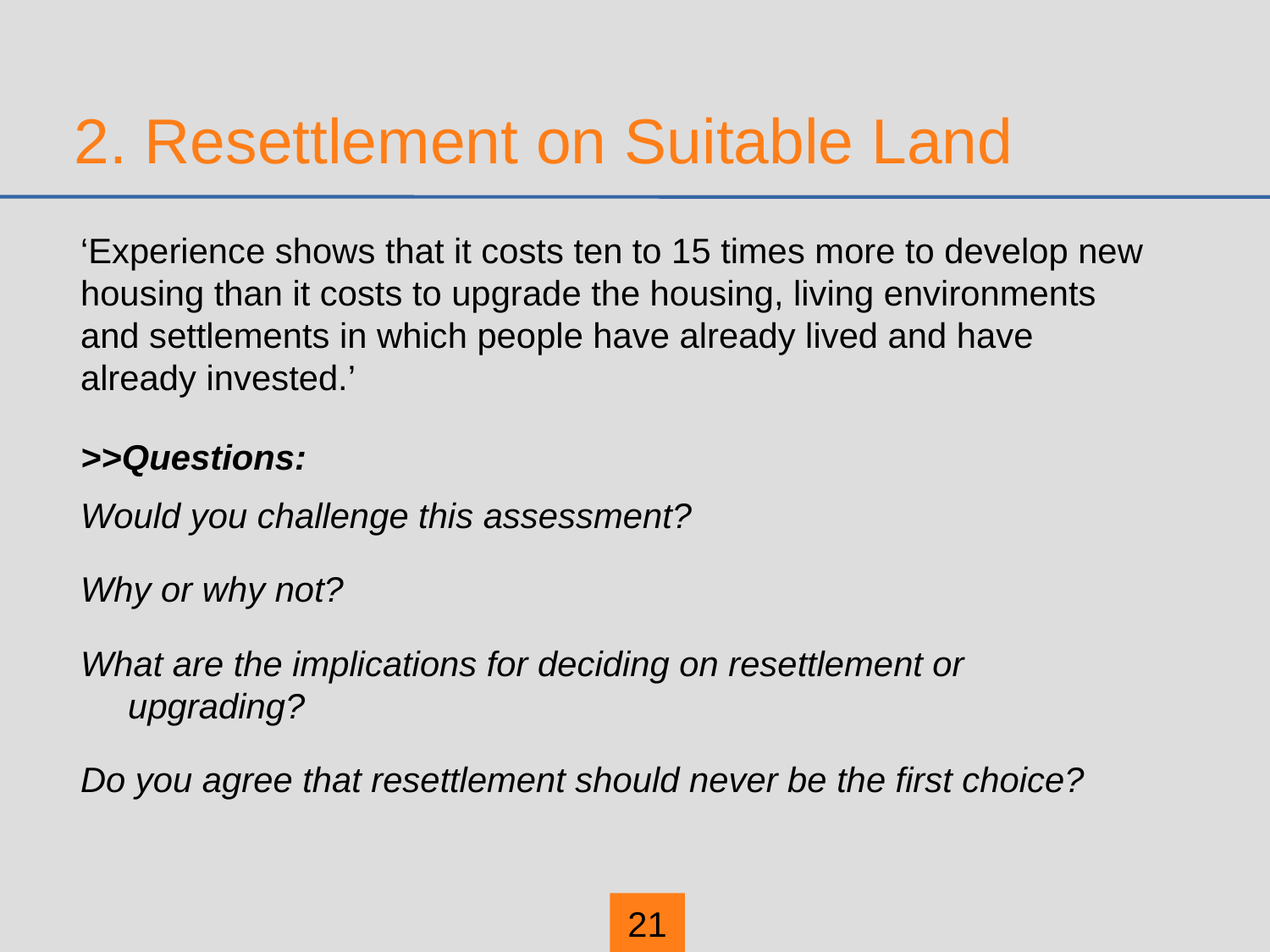

# 2. Resettlement on Suitable Land
‘Experience shows that it costs ten to 15 times more to develop new housing than it costs to upgrade the housing, living environments and settlements in which people have already lived and have already invested.’
>>Questions:
Would you challenge this assessment?
Why or why not?
What are the implications for deciding on resettlement or upgrading?
Do you agree that resettlement should never be the first choice?
21